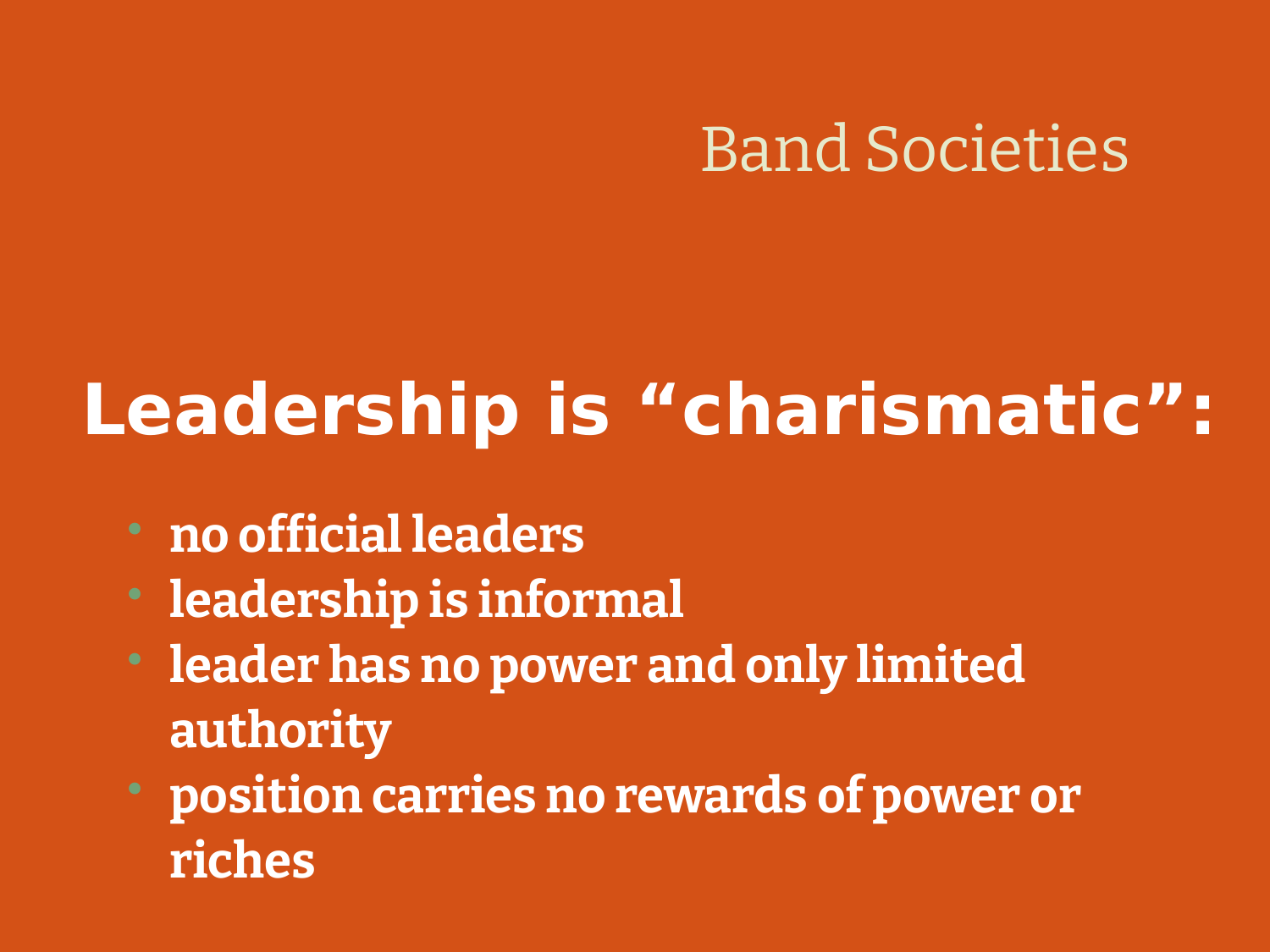

# Band Societies
Leadership is “charismatic”:
no official leaders
leadership is informal
leader has no power and only limited authority
position carries no rewards of power or riches